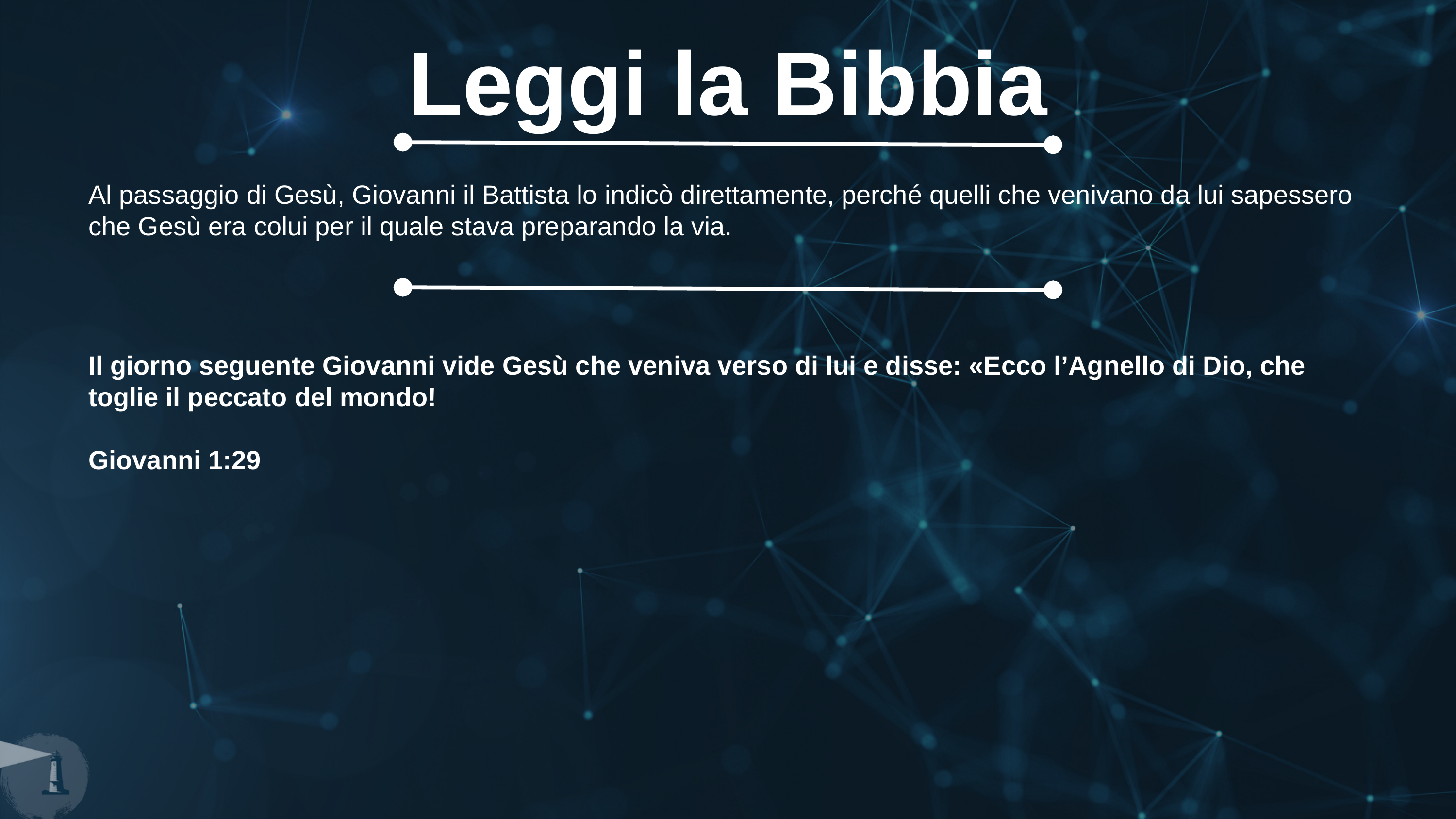

Leggi la Bibbia

Al passaggio di Gesù, Giovanni il Battista lo indicò direttamente, perché quelli che venivano da lui sapessero che Gesù era colui per il quale stava preparando la via.

Il giorno seguente Giovanni vide Gesù che veniva verso di lui e disse: «Ecco l’Agnello di Dio, che toglie il peccato del mondo!

Giovanni 1:29